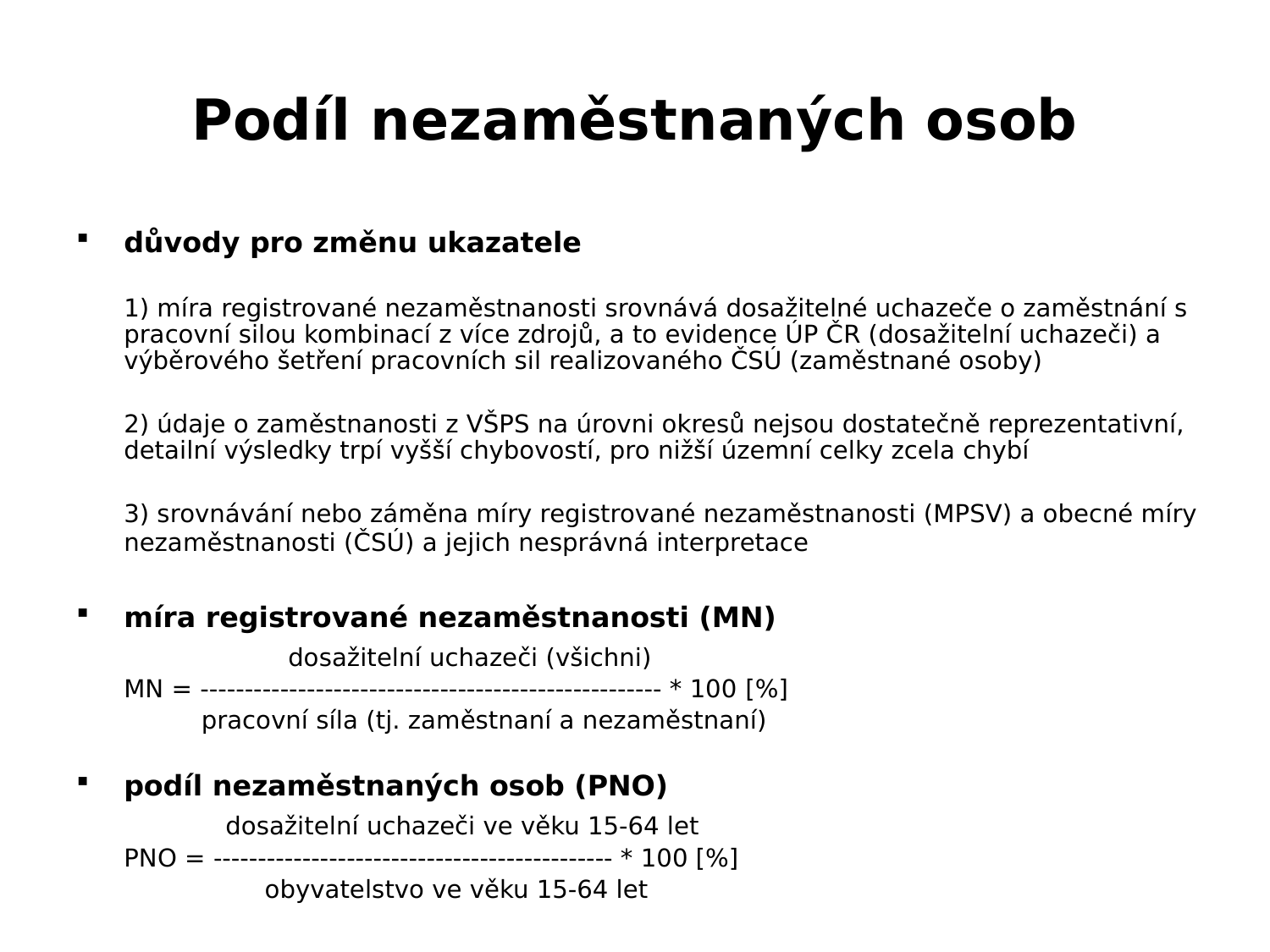

# Podíl nezaměstnaných osob
důvody pro změnu ukazatele

	1) míra registrované nezaměstnanosti srovnává dosažitelné uchazeče o zaměstnání s pracovní silou kombinací z více zdrojů, a to evidence ÚP ČR (dosažitelní uchazeči) a výběrového šetření pracovních sil realizovaného ČSÚ (zaměstnané osoby)

	2) údaje o zaměstnanosti z VŠPS na úrovni okresů nejsou dostatečně reprezentativní, detailní výsledky trpí vyšší chybovostí, pro nižší územní celky zcela chybí

	3) srovnávání nebo záměna míry registrované nezaměstnanosti (MPSV) a obecné míry nezaměstnanosti (ČSÚ) a jejich nesprávná interpretace

míra registrované nezaměstnanosti (MN)

	                     dosažitelní uchazeči (všichni)
	MN = ---------------------------------------------------- * 100 [%]
                pracovní síla (tj. zaměstnaní a nezaměstnaní)

podíl nezaměstnaných osob (PNO)

	             dosažitelní uchazeči ve věku 15-64 let
	PNO = --------------------------------------------- * 100 [%]
	                  obyvatelstvo ve věku 15-64 let